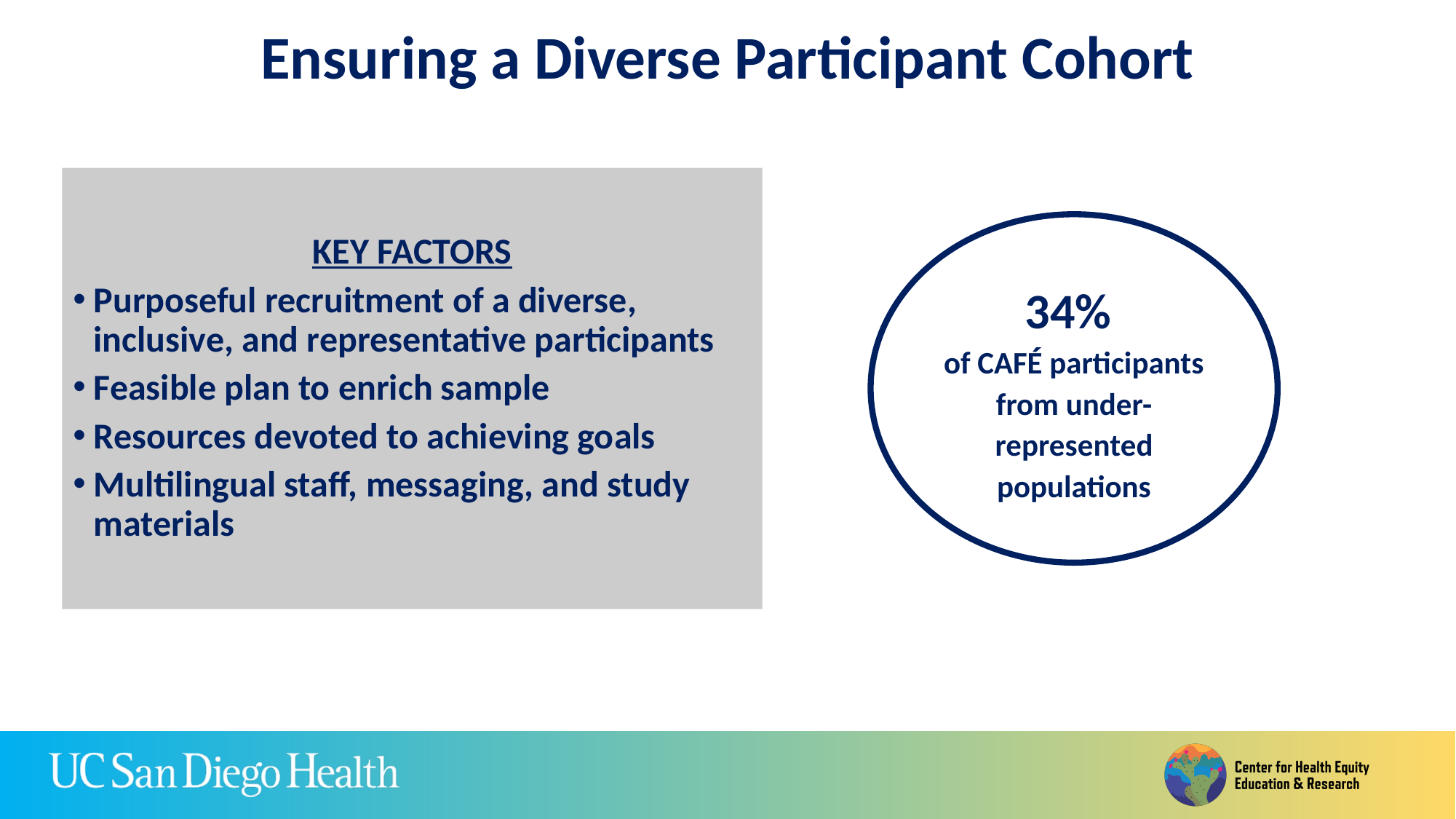

# Ensuring a Diverse Participant Cohort
KEY FACTORS
Purposeful recruitment of a diverse, inclusive, and representative participants
Feasible plan to enrich sample
Resources devoted to achieving goals
Multilingual staff, messaging, and study materials
34%
of CAFÉ participants from under-represented populations